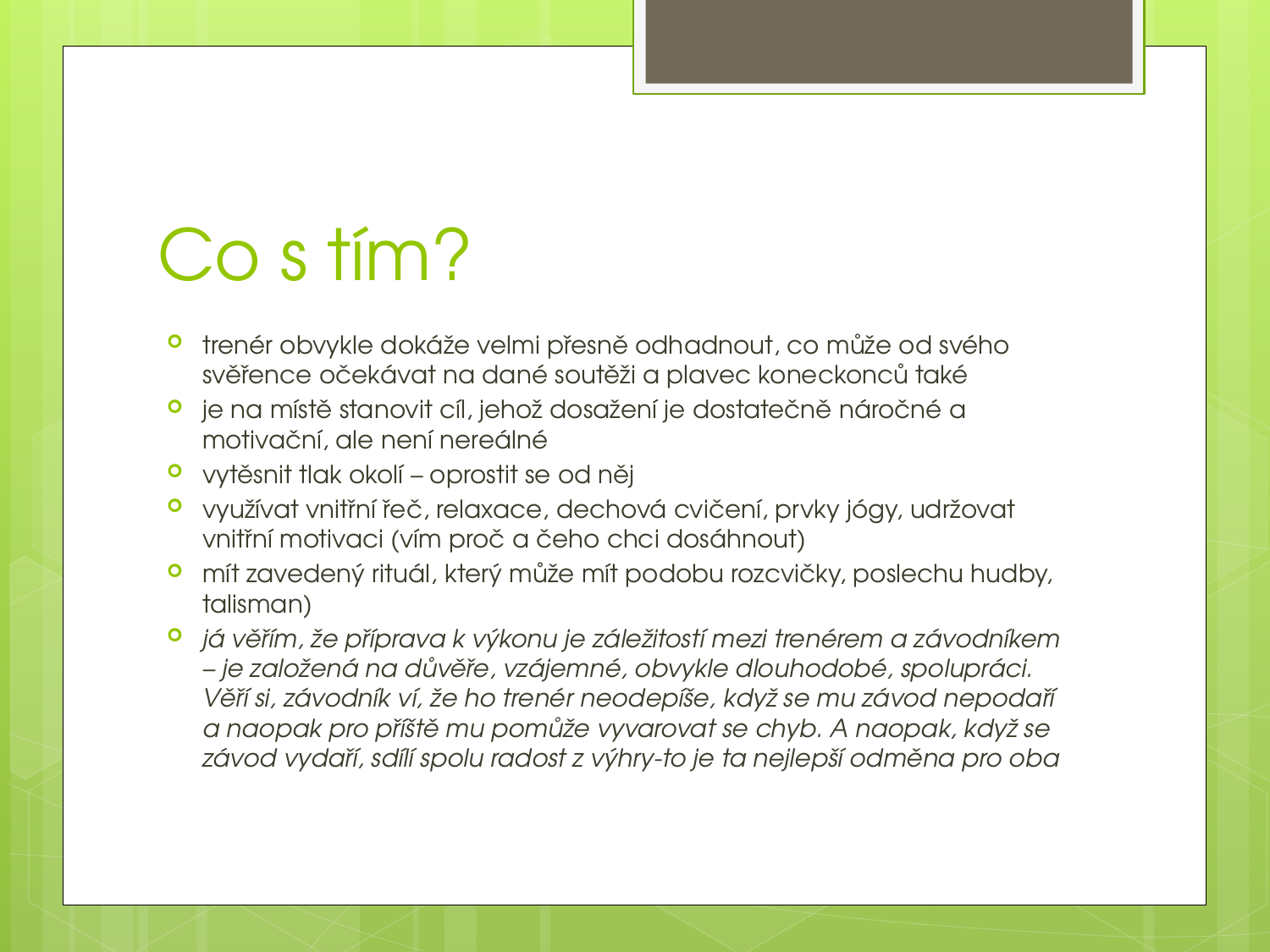

# Co s tím?
trenér obvykle dokáže velmi přesně odhadnout, co může od svého svěřence očekávat na dané soutěži a plavec koneckonců také
je na místě stanovit cíl, jehož dosažení je dostatečně náročné a motivační, ale není nereálné
vytěsnit tlak okolí – oprostit se od něj
využívat vnitřní řeč, relaxace, dechová cvičení, prvky jógy, udržovat vnitřní motivaci (vím proč a čeho chci dosáhnout)
mít zavedený rituál, který může mít podobu rozcvičky, poslechu hudby, talisman)
já věřím, že příprava k výkonu je záležitostí mezi trenérem a závodníkem – je založená na důvěře, vzájemné, obvykle dlouhodobé, spolupráci. Věří si, závodník ví, že ho trenér neodepíše, když se mu závod nepodaří a naopak pro příště mu pomůže vyvarovat se chyb. A naopak, když se závod vydaří, sdílí spolu radost z výhry-to je ta nejlepší odměna pro oba